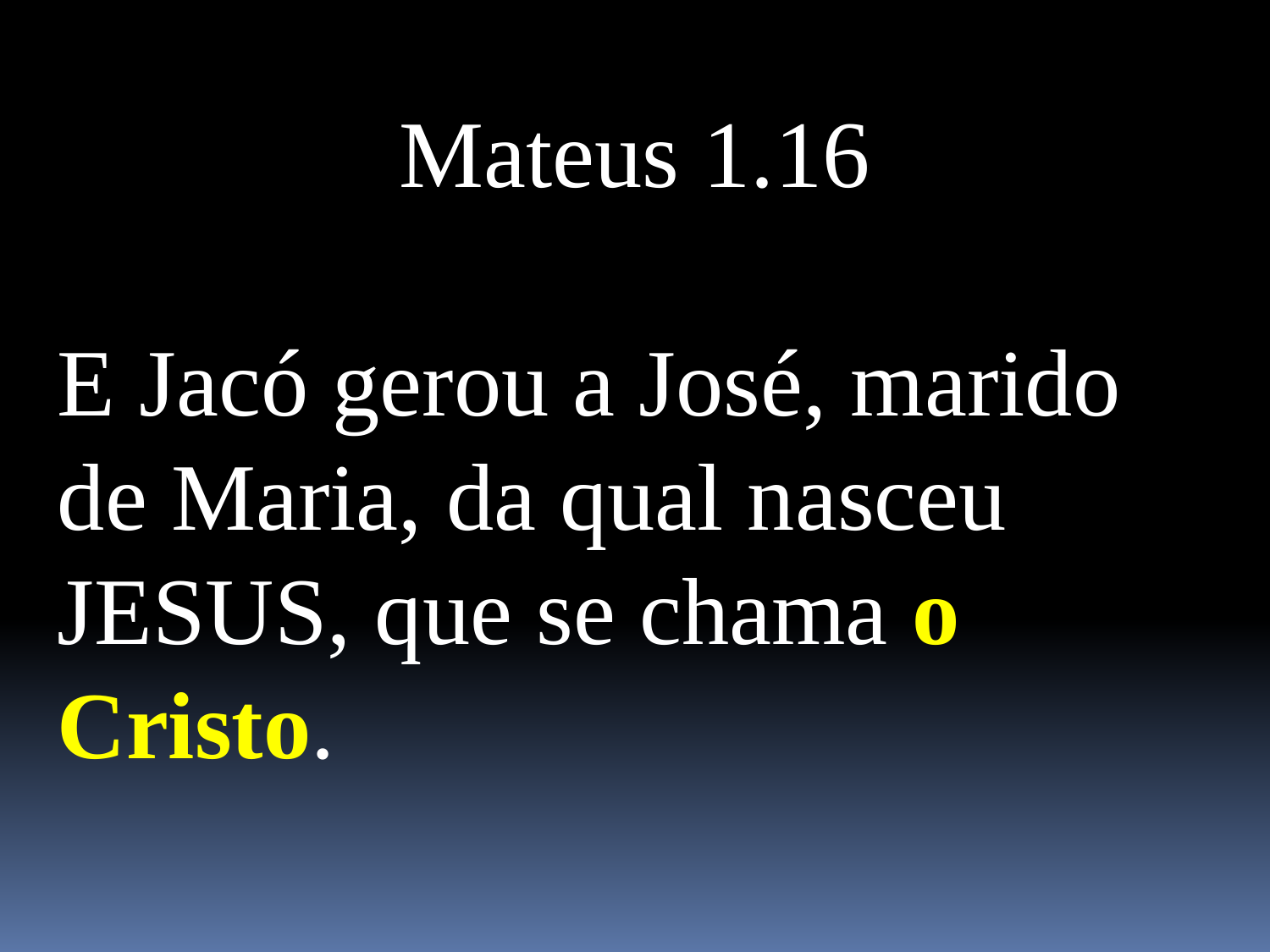

Mateus 1.16

E Jacó gerou a José, marido de Maria, da qual nasceu JESUS, que se chama o Cristo.